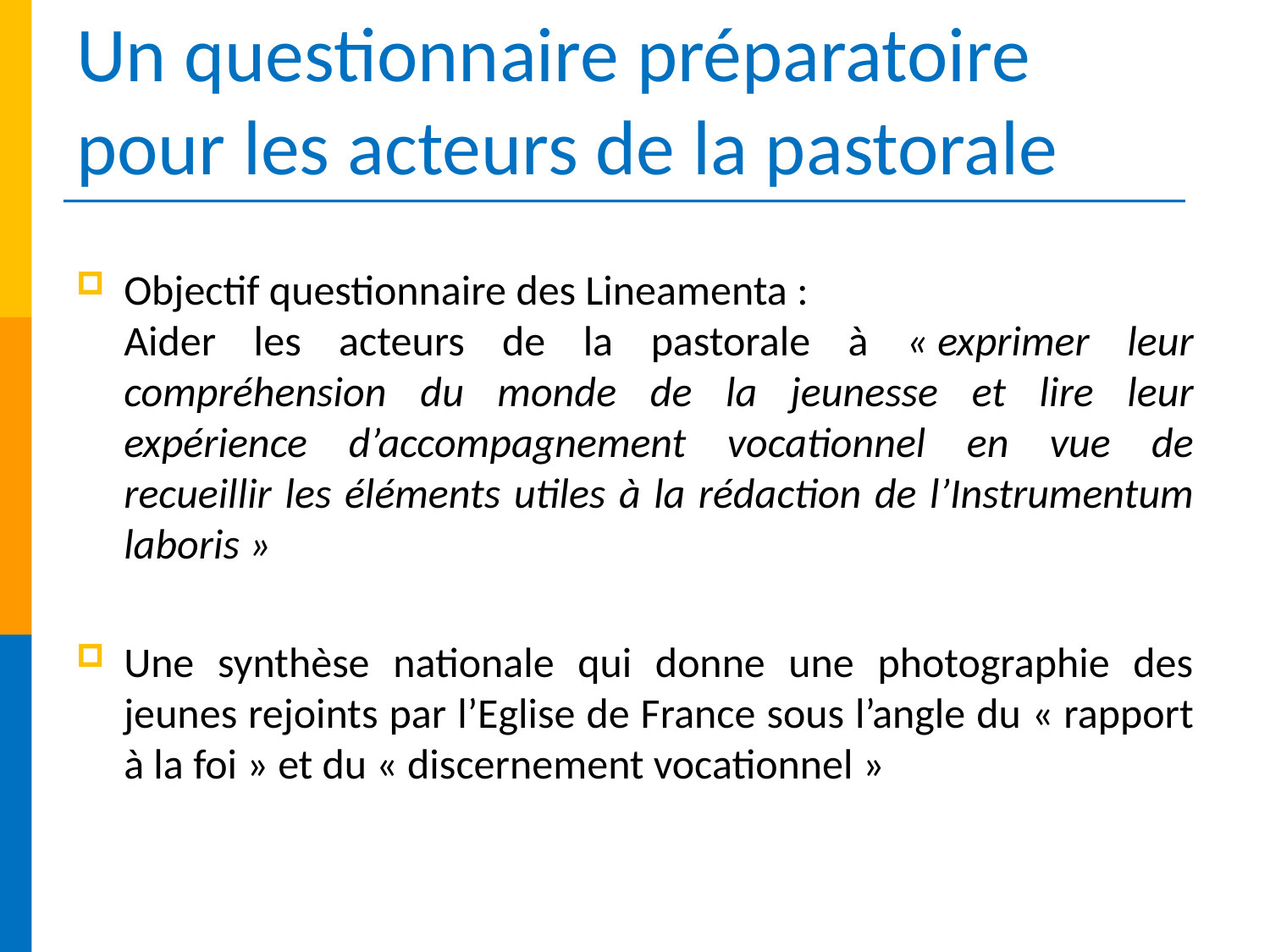

# Un questionnaire préparatoire pour les acteurs de la pastorale
Objectif questionnaire des Lineamenta :                                         Aider les acteurs de la pastorale à « exprimer leur compréhension du monde de la jeunesse et lire leur expérience d’accompagnement vocationnel en vue de recueillir les éléments utiles à la rédaction de l’Instrumentum laboris »

Une synthèse nationale qui donne une photographie des jeunes rejoints par l’Eglise de France sous l’angle du « rapport à la foi » et du « discernement vocationnel »